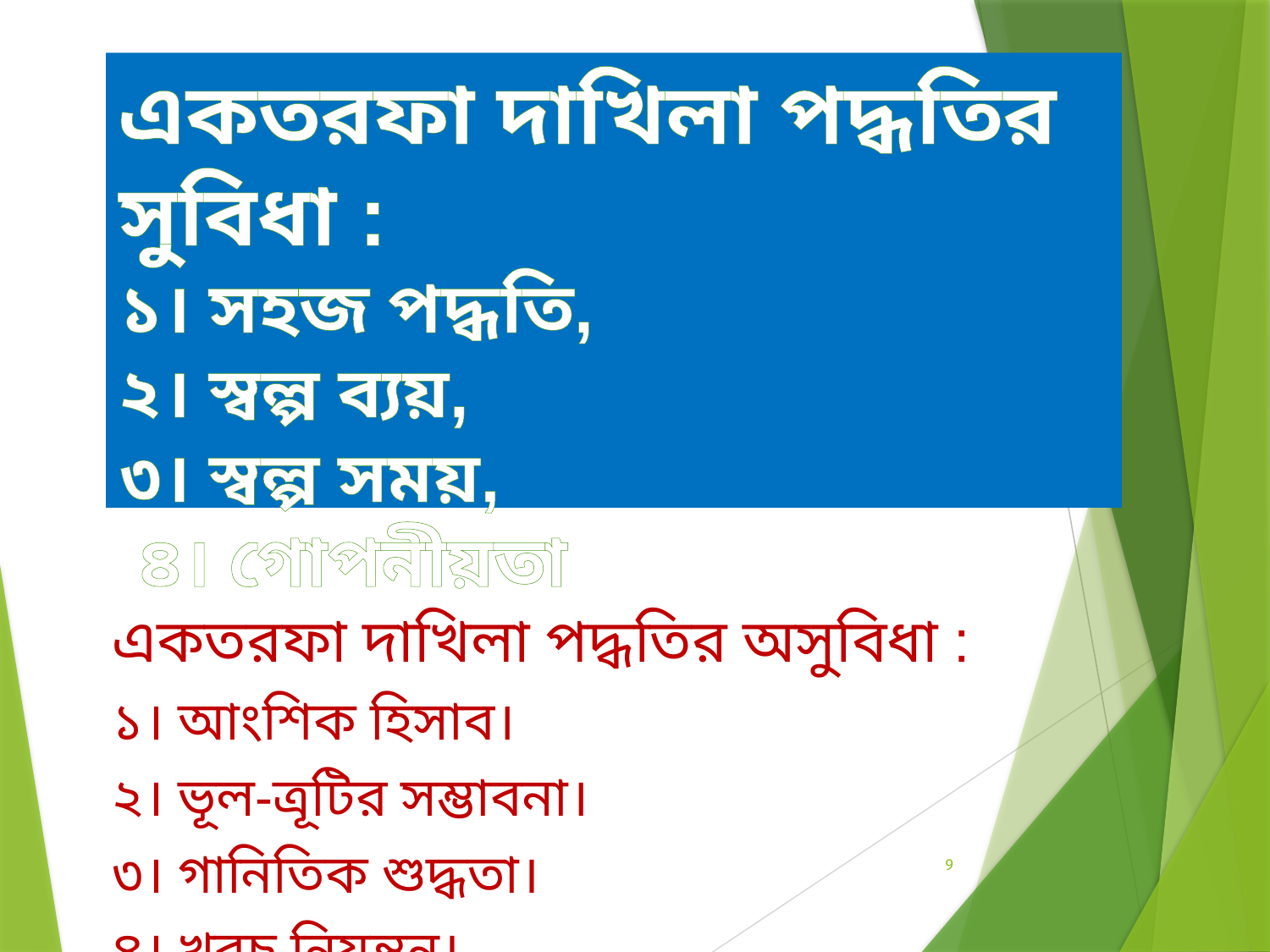

# একতরফা দাখিলা পদ্ধতির সুবিধা : ১। সহজ পদ্ধতি, ২। স্বল্প ব্যয়, ৩। স্বল্প সময়, ৪। গোপনীয়তা

একতরফা দাখিলা পদ্ধতির অসুবিধা :
১। আংশিক হিসাব।
২। ভূল-ত্রূটির সম্ভাবনা।
৩। গানিতিক শুদ্ধতা।
৪। খরচ নিয়ন্ত্রন।

9